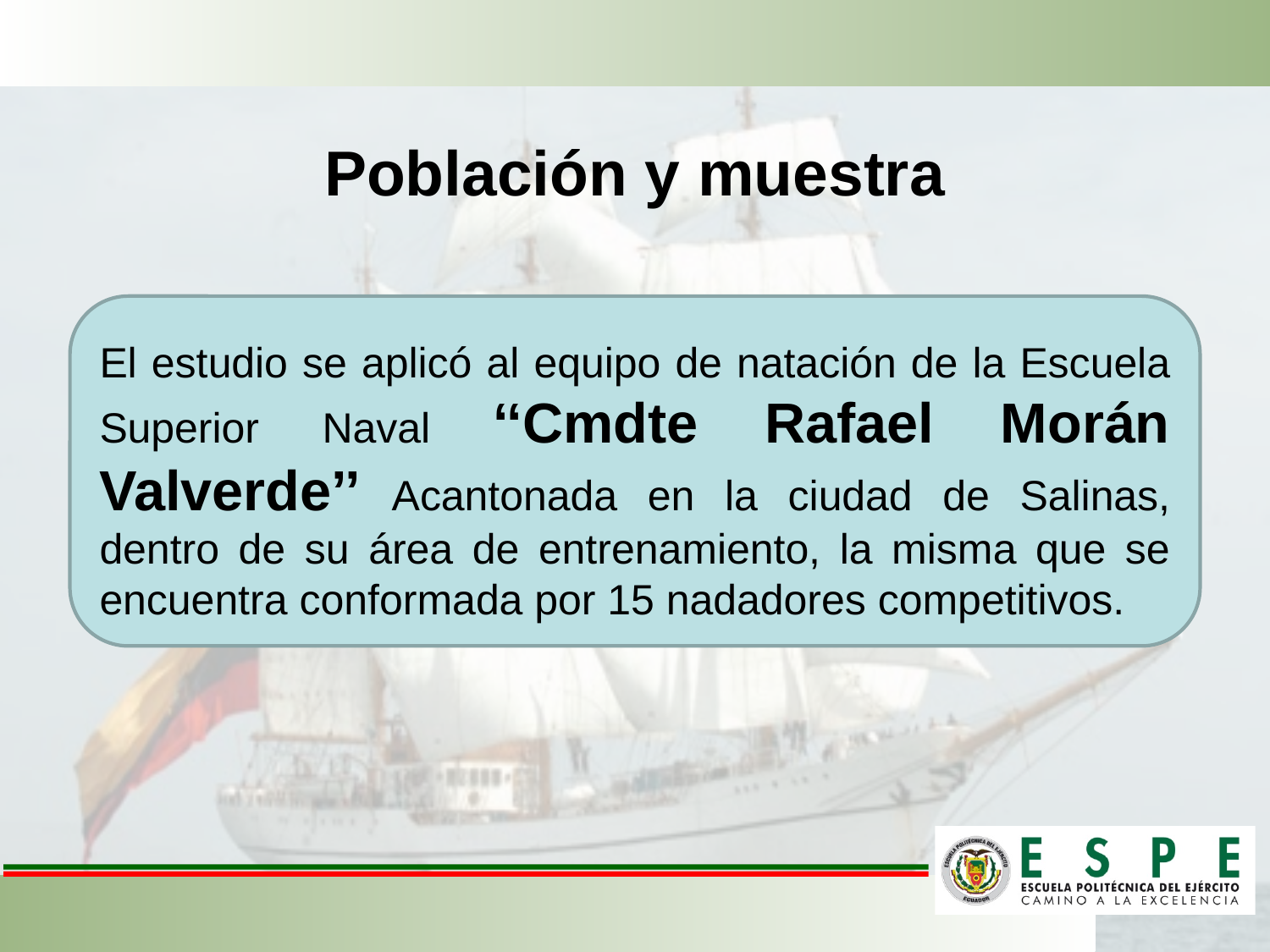

Población y muestra

El estudio se aplicó al equipo de natación de la Escuela Superior Naval ‘‘Cmdte Rafael Morán Valverde’’ Acantonada en la ciudad de Salinas, dentro de su área de entrenamiento, la misma que se encuentra conformada por 15 nadadores competitivos.